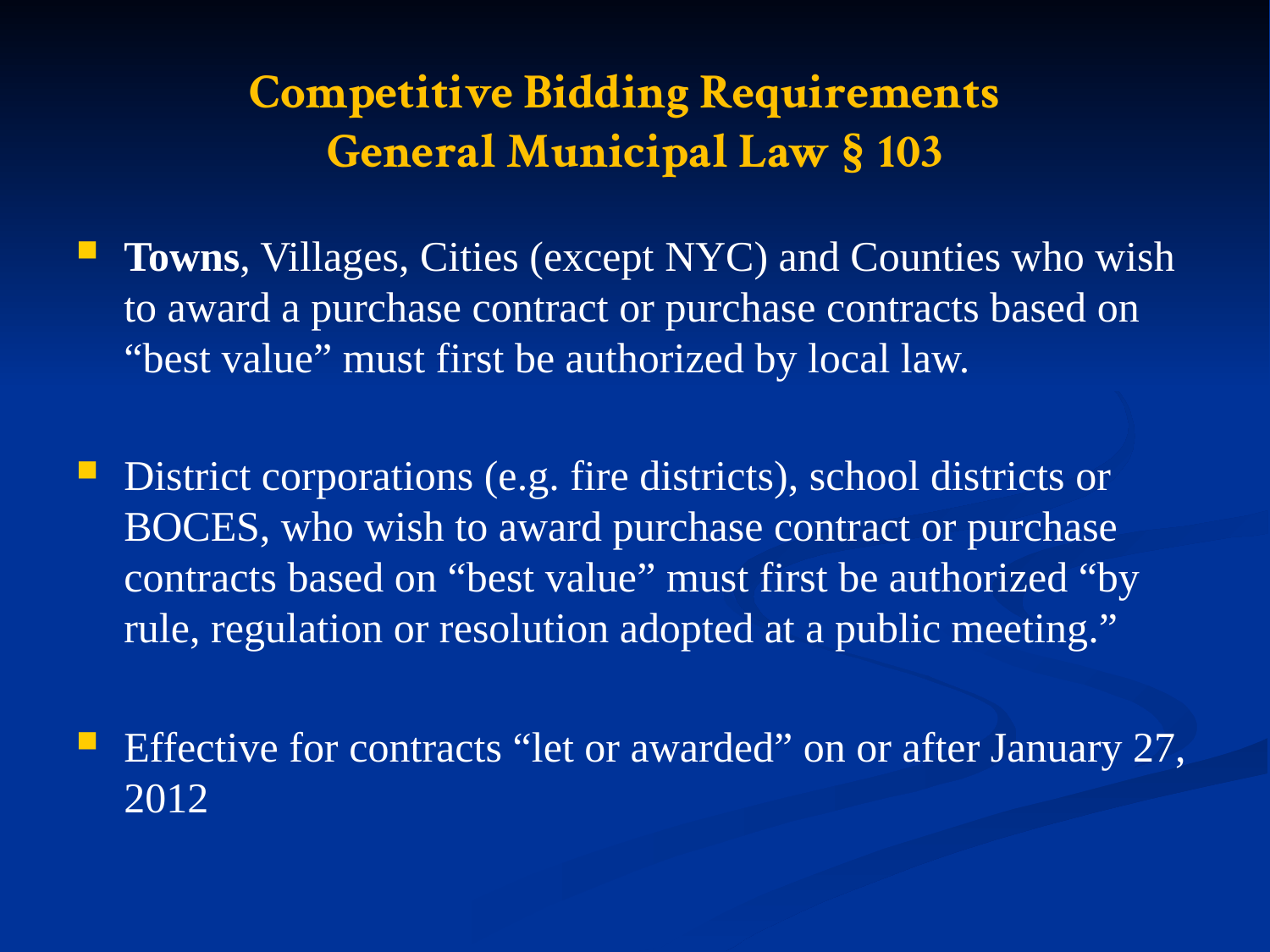

# Competitive Bidding Requirements General Municipal Law § 103
Towns, Villages, Cities (except NYC) and Counties who wish to award a purchase contract or purchase contracts based on “best value” must first be authorized by local law.

District corporations (e.g. fire districts), school districts or BOCES, who wish to award purchase contract or purchase contracts based on “best value” must first be authorized “by rule, regulation or resolution adopted at a public meeting.”

Effective for contracts “let or awarded” on or after January 27, 2012